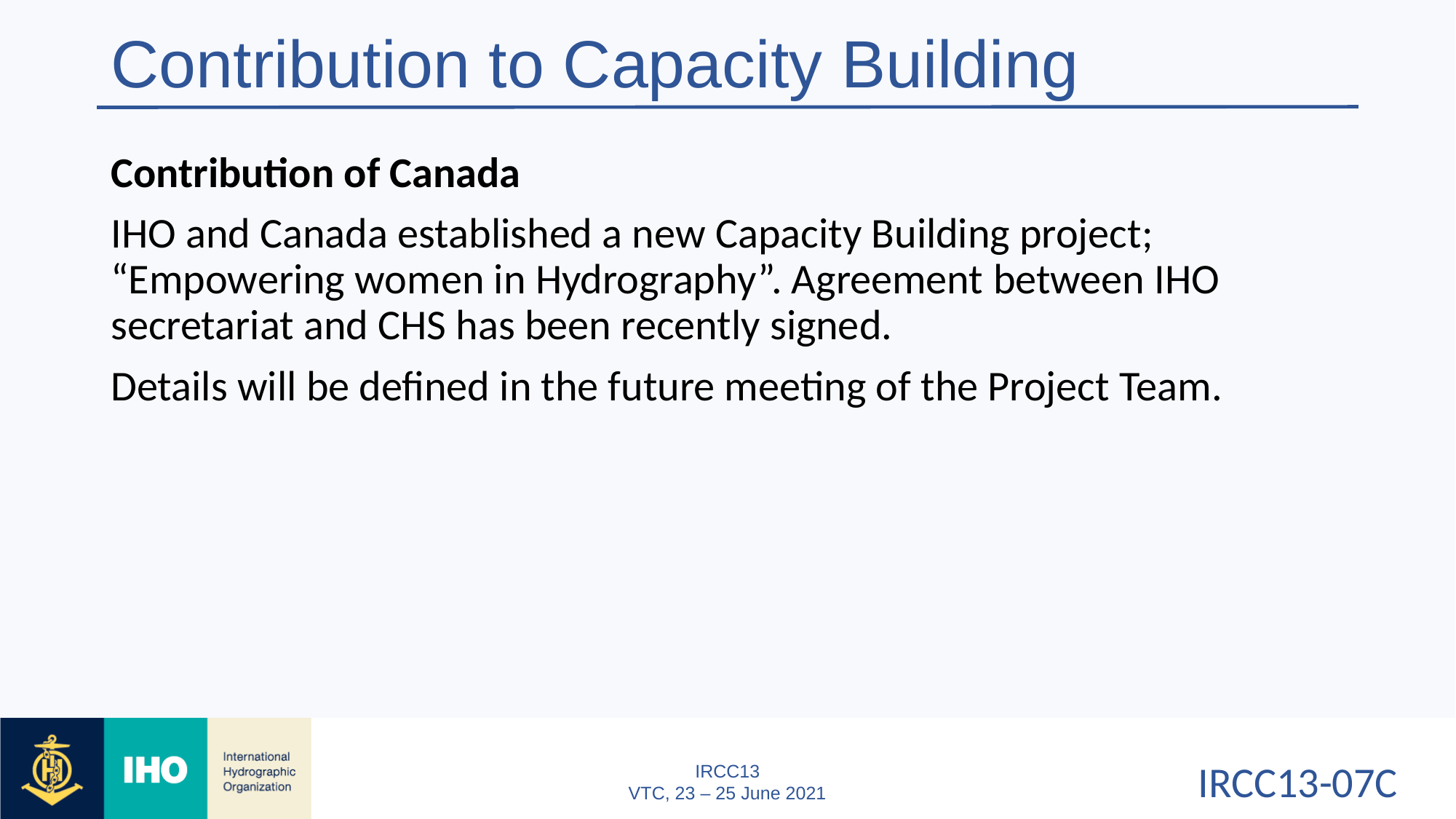

# Contribution to Capacity Building
Contribution of Canada
IHO and Canada established a new Capacity Building project; “Empowering women in Hydrography”. Agreement between IHO secretariat and CHS has been recently signed.
Details will be defined in the future meeting of the Project Team.